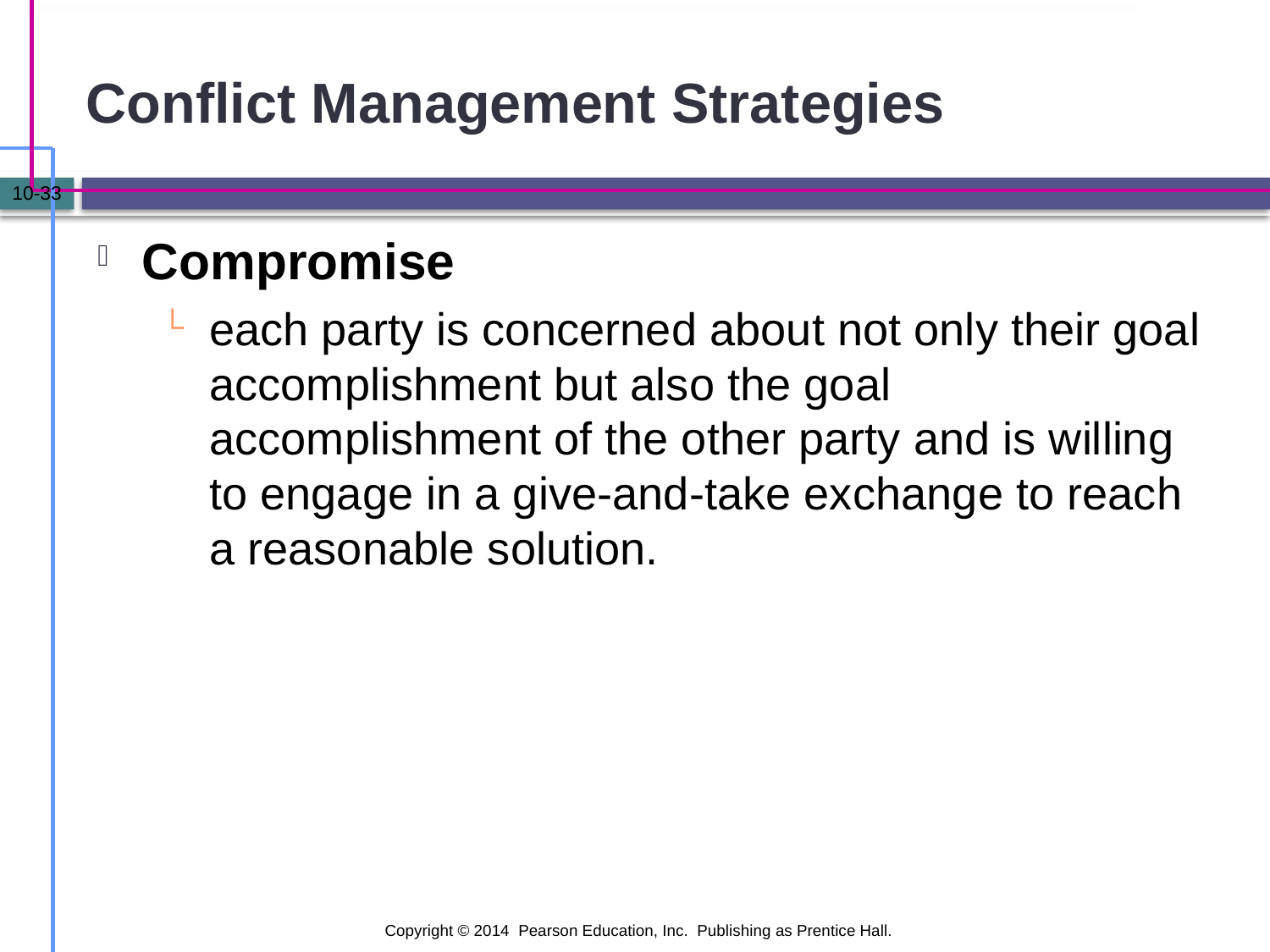

# Conflict Management Strategies
10-33
Compromise
each party is concerned about not only their goal accomplishment but also the goal accomplishment of the other party and is willing to engage in a give-and-take exchange to reach a reasonable solution.